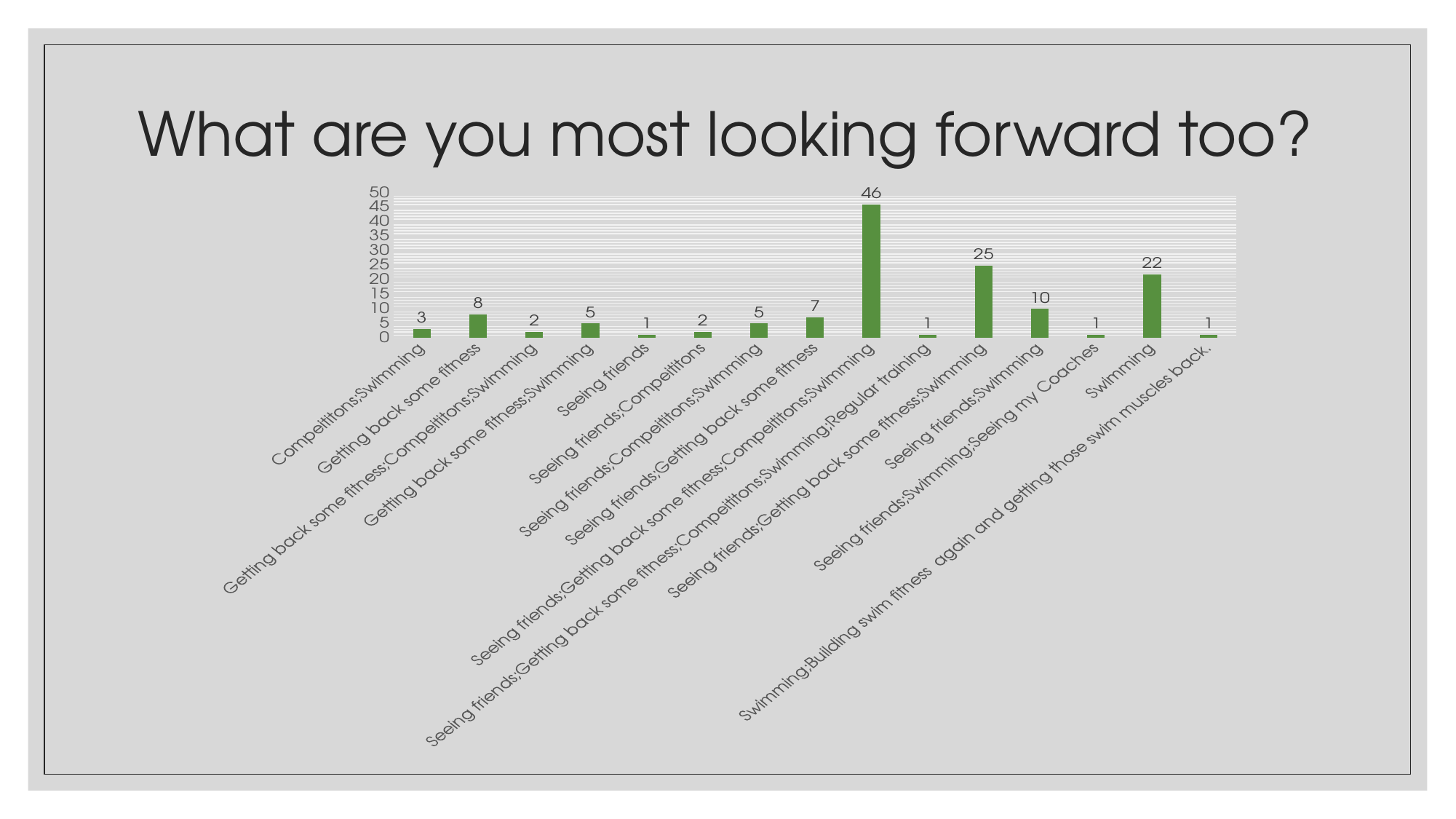

# What are you most looking forward too?

### Chart

| Category | Total |
|---|---|
| Compeititons;Swimming | 3.0 |
| Getting back some fitness | 8.0 |
| Getting back some fitness;Compeititons;Swimming | 2.0 |
| Getting back some fitness;Swimming | 5.0 |
| Seeing friends | 1.0 |
| Seeing friends;Compeititons | 2.0 |
| Seeing friends;Compeititons;Swimming | 5.0 |
| Seeing friends;Getting back some fitness | 7.0 |
| Seeing friends;Getting back some fitness;Compeititons;Swimming | 46.0 |
| Seeing friends;Getting back some fitness;Compeititons;Swimming;Regular training | 1.0 |
| Seeing friends;Getting back some fitness;Swimming | 25.0 |
| Seeing friends;Swimming | 10.0 |
| Seeing friends;Swimming;Seeing my Coaches | 1.0 |
| Swimming | 22.0 |
| Swimming;Building swim fitness  again and getting those swim muscles back. | 1.0 |